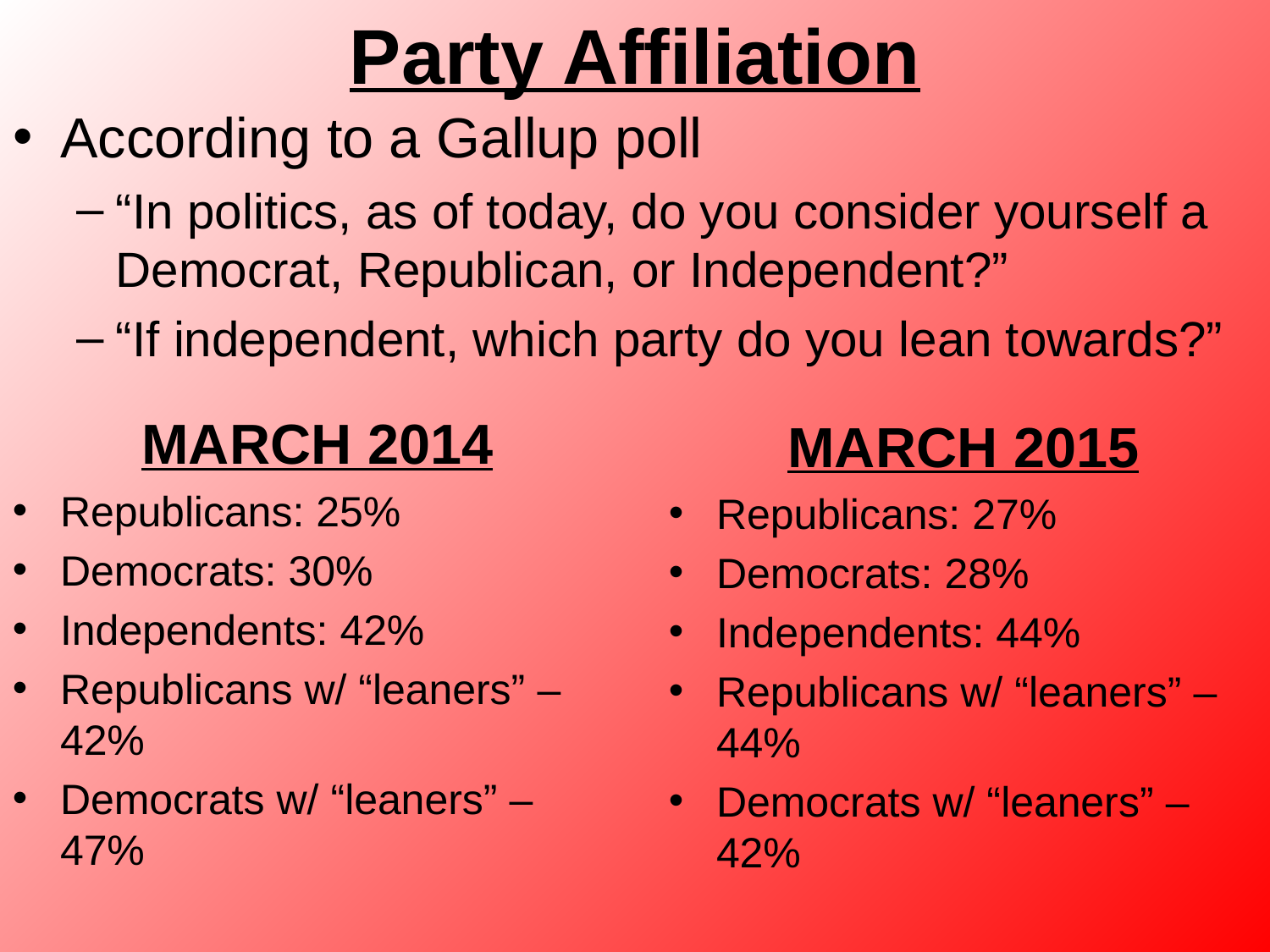

# Party Affiliation
According to a Gallup poll
“In politics, as of today, do you consider yourself a Democrat, Republican, or Independent?”
“If independent, which party do you lean towards?”

MARCH 2014
Republicans: 25%
Democrats: 30%
Independents: 42%
Republicans w/ “leaners” – 42%
Democrats w/ “leaners” – 47%
MARCH 2015
Republicans: 27%
Democrats: 28%
Independents: 44%
Republicans w/ “leaners” – 44%
Democrats w/ “leaners” – 42%